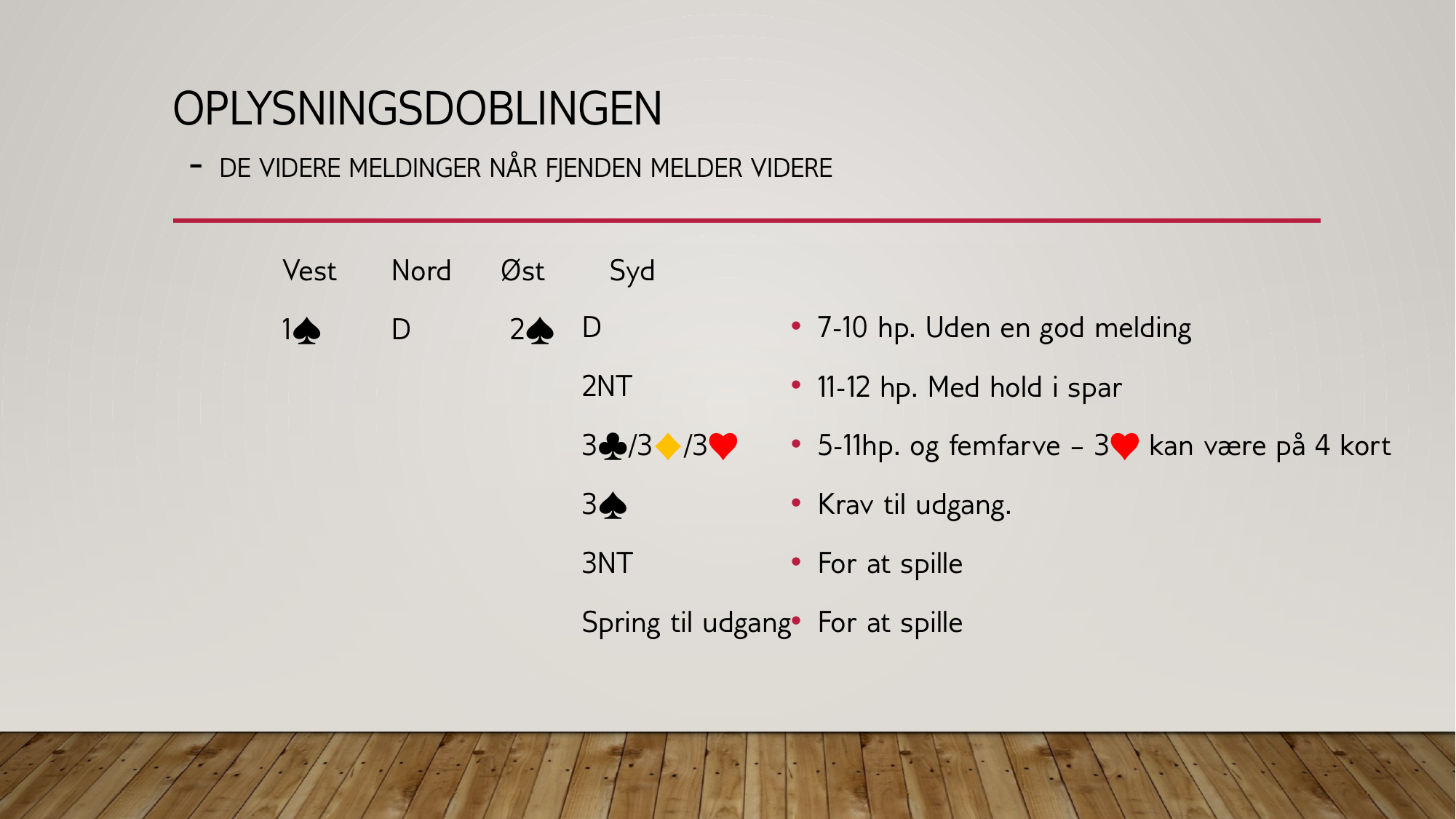

# oplysningsdoblingen - De videre meldinger når fjenden melder videre
Vest	Nord	Øst	Syd
1♠︎ 	D	 2♠︎
D
2NT
3♣/3♦︎/3♥︎
3♠︎
3NT
Spring til udgang

7-10 hp. Uden en god melding
11-12 hp. Med hold i spar
5-11hp. og femfarve – 3♥︎ kan være på 4 kort
Krav til udgang.
For at spille
For at spille